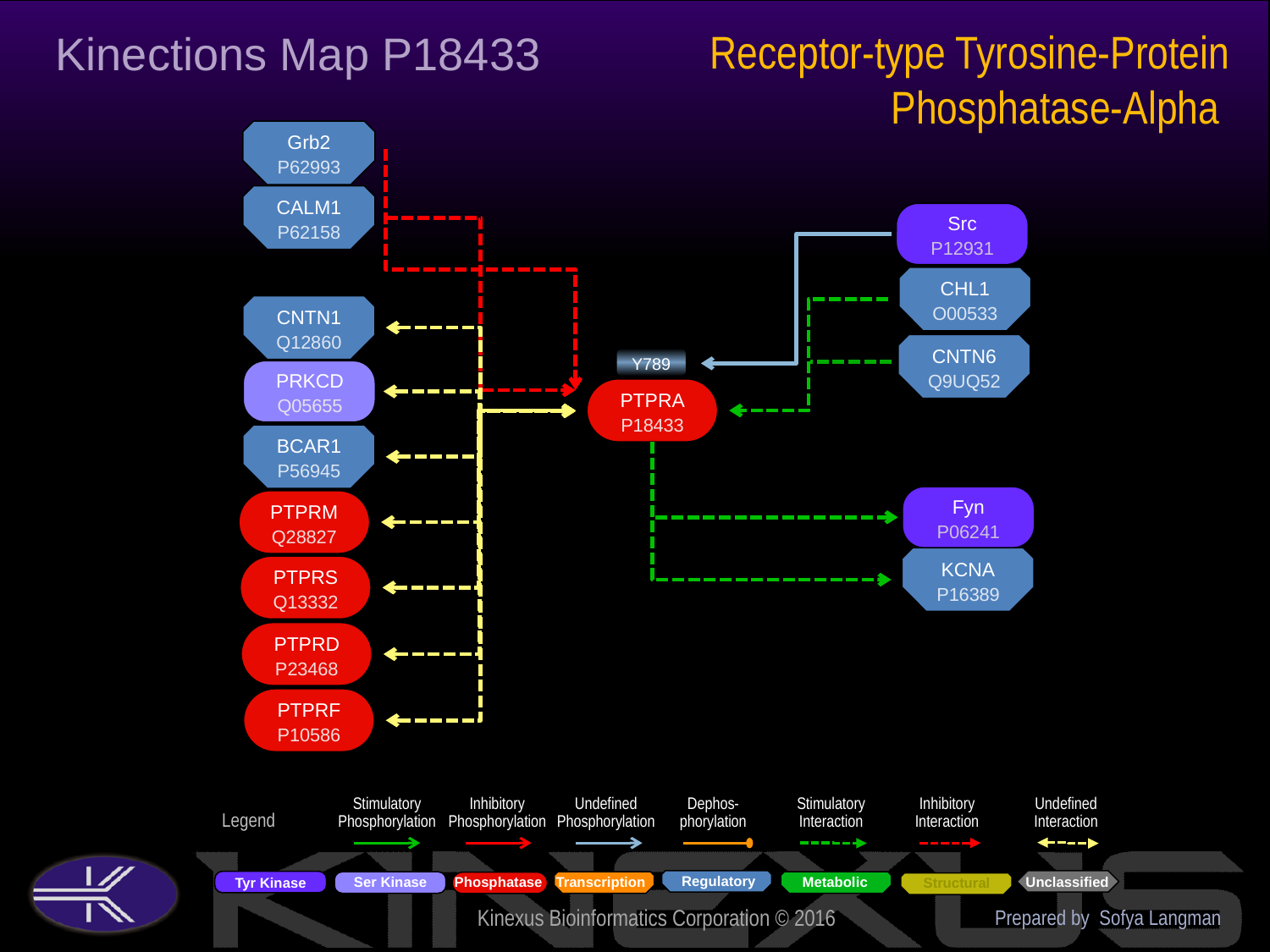

Receptor-type Tyrosine-Protein Phosphatase-Alpha
Kinections Map P18433

Grb2
P62993

CALM1
P62158
Src
P12931

CHL1
O00533

CNTN1
Q12860

CNTN6
Q9UQ52
Y789

PRKCD
Q05655

PTPRA
P18433

BCAR1
P56945
Fyn
P06241

PTPRM
Q28827

KCNA
P16389

PTPRS
Q13332

PTPRD
P23468

PTPRF
P10586
Prepared by  Sofya Langman